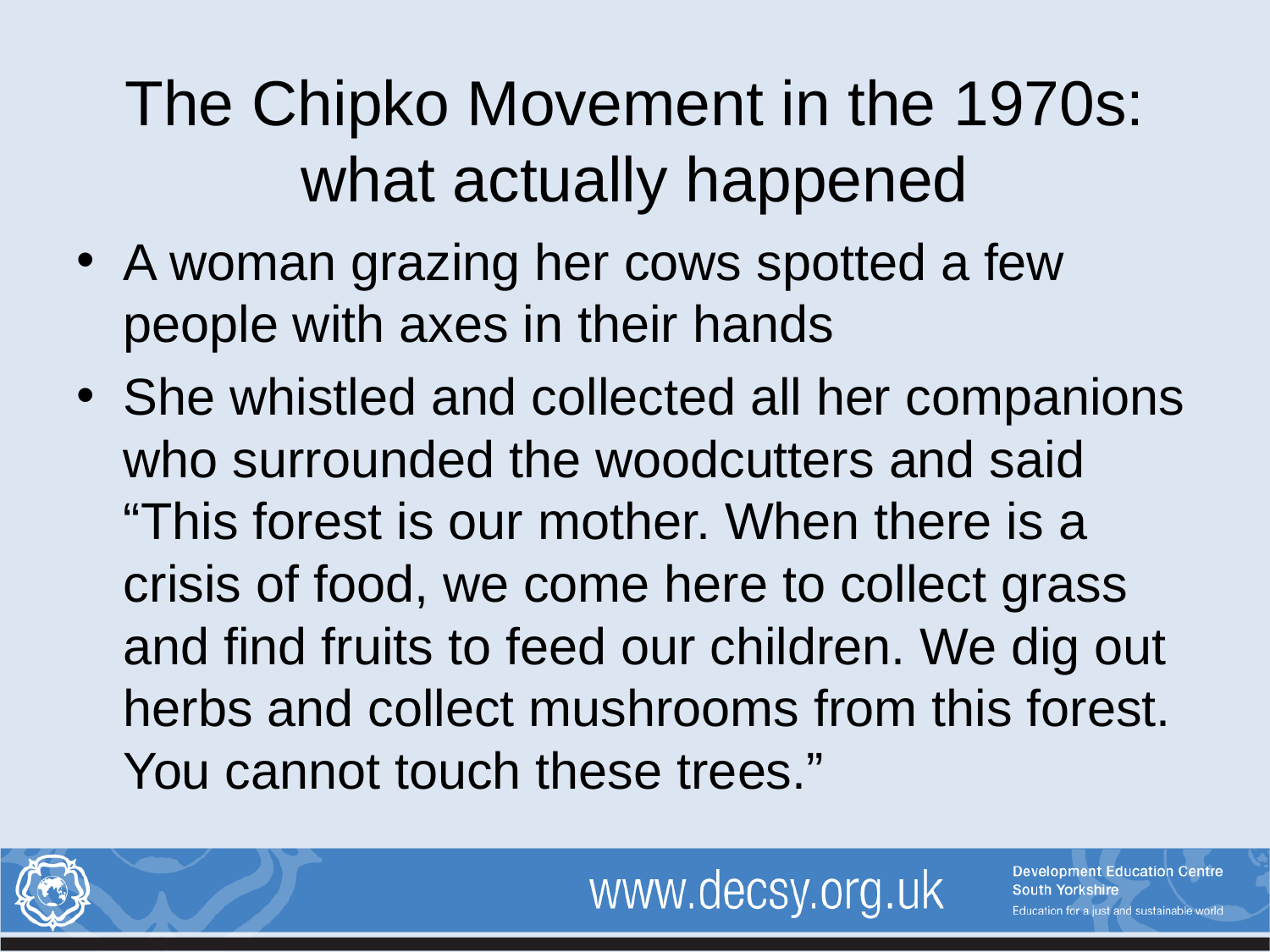

# The Chipko Movement in the 1970s: what actually happened
A woman grazing her cows spotted a few people with axes in their hands
She whistled and collected all her companions who surrounded the woodcutters and said “This forest is our mother. When there is a crisis of food, we come here to collect grass and find fruits to feed our children. We dig out herbs and collect mushrooms from this forest. You cannot touch these trees.”